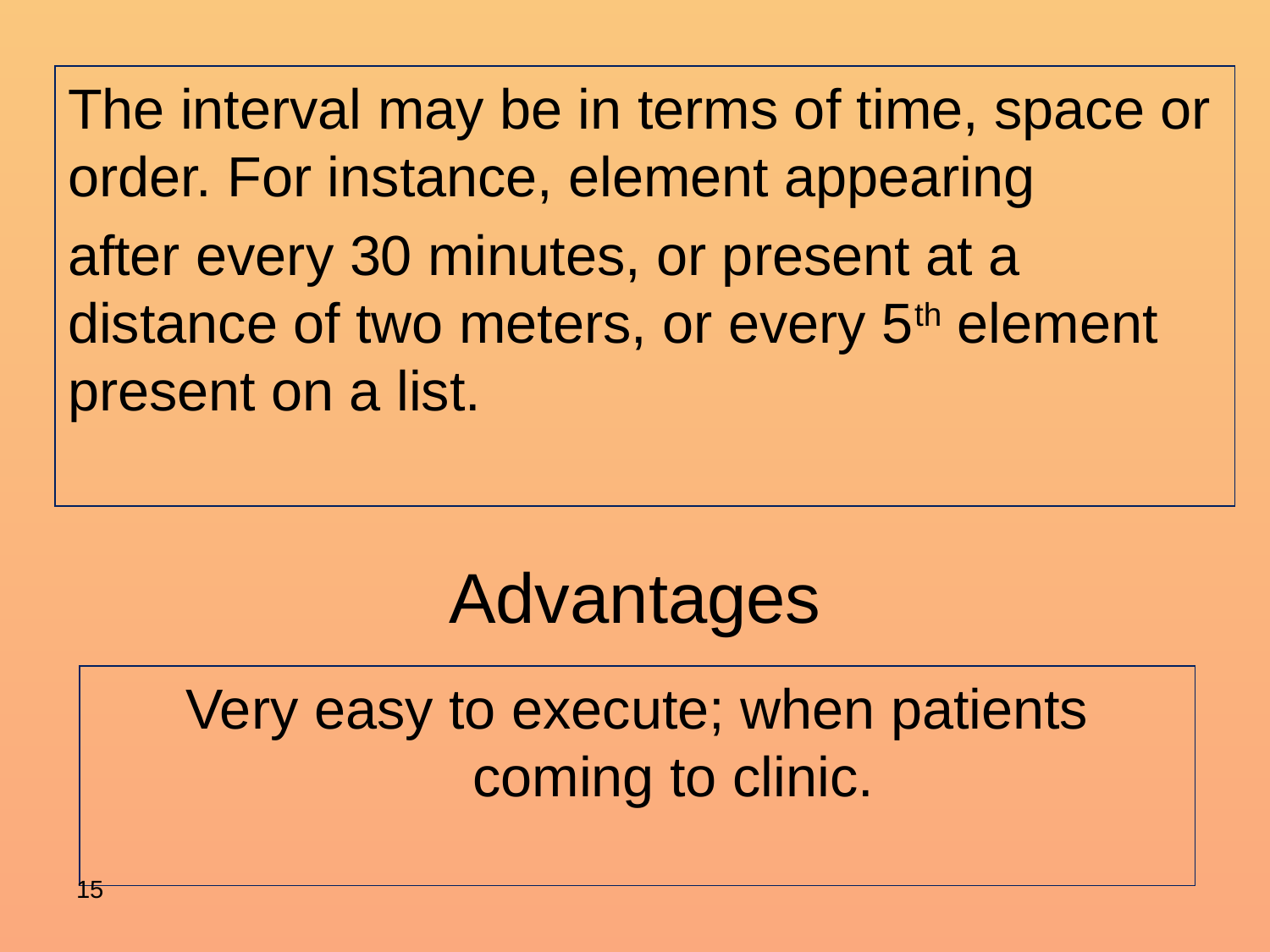

The interval may be in terms of time, space or order. For instance, element appearing
after every 30 minutes, or present at a distance of two meters, or every 5th element present on a list.
# Advantages
Very easy to execute; when patients coming to clinic.
15